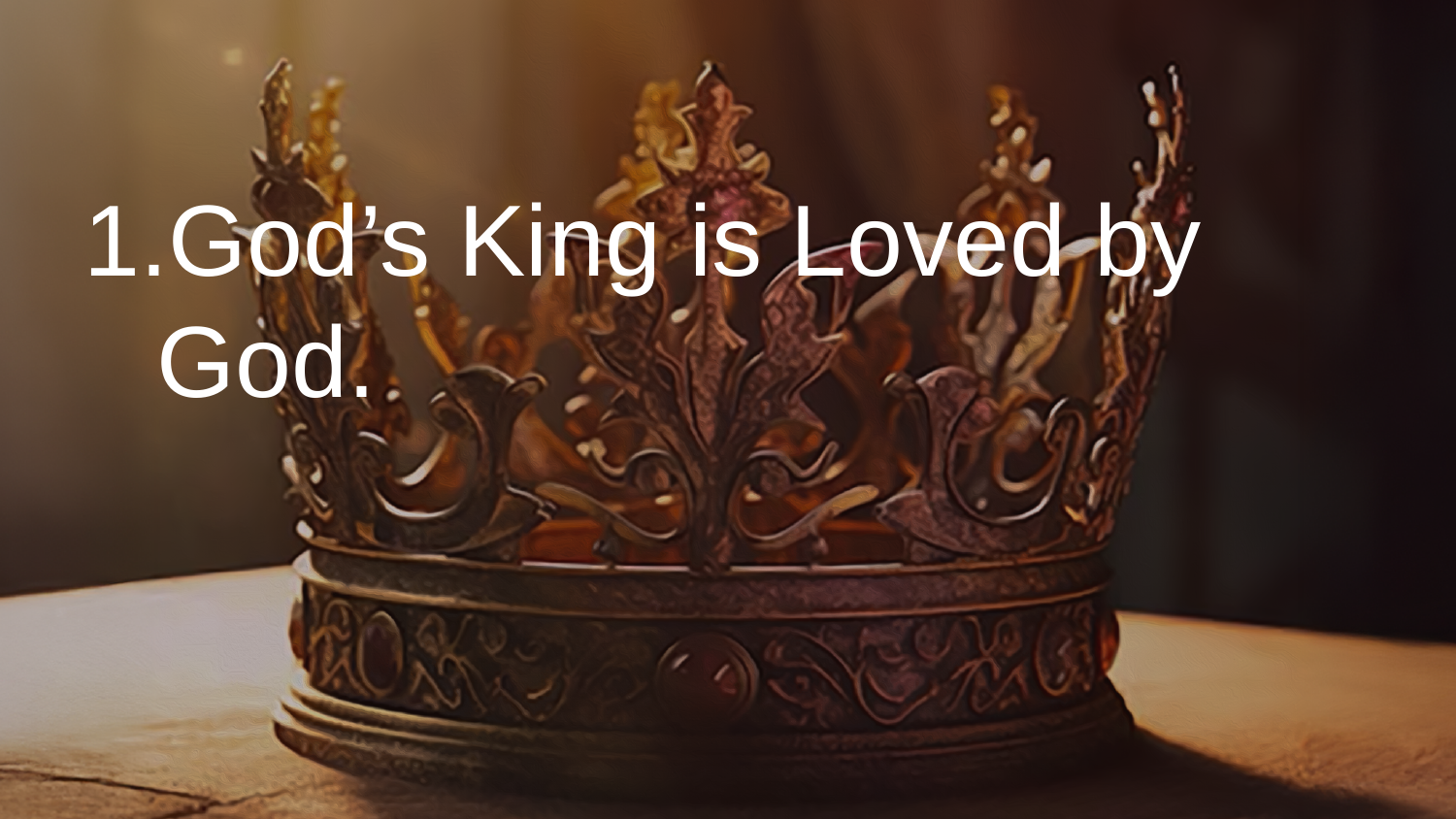

# God’s King is Loved by God.